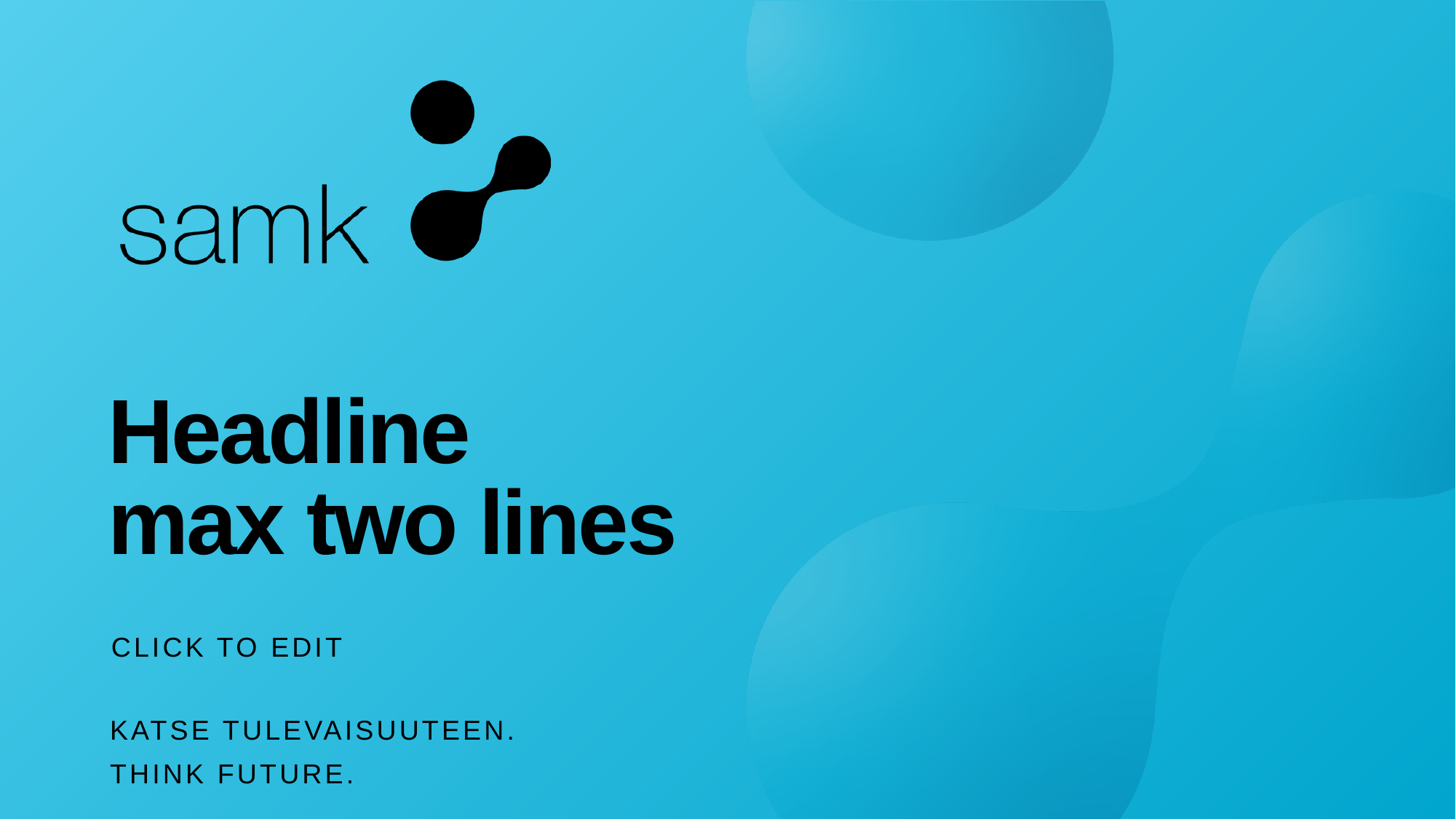

# Headline max two lines
Click to edit